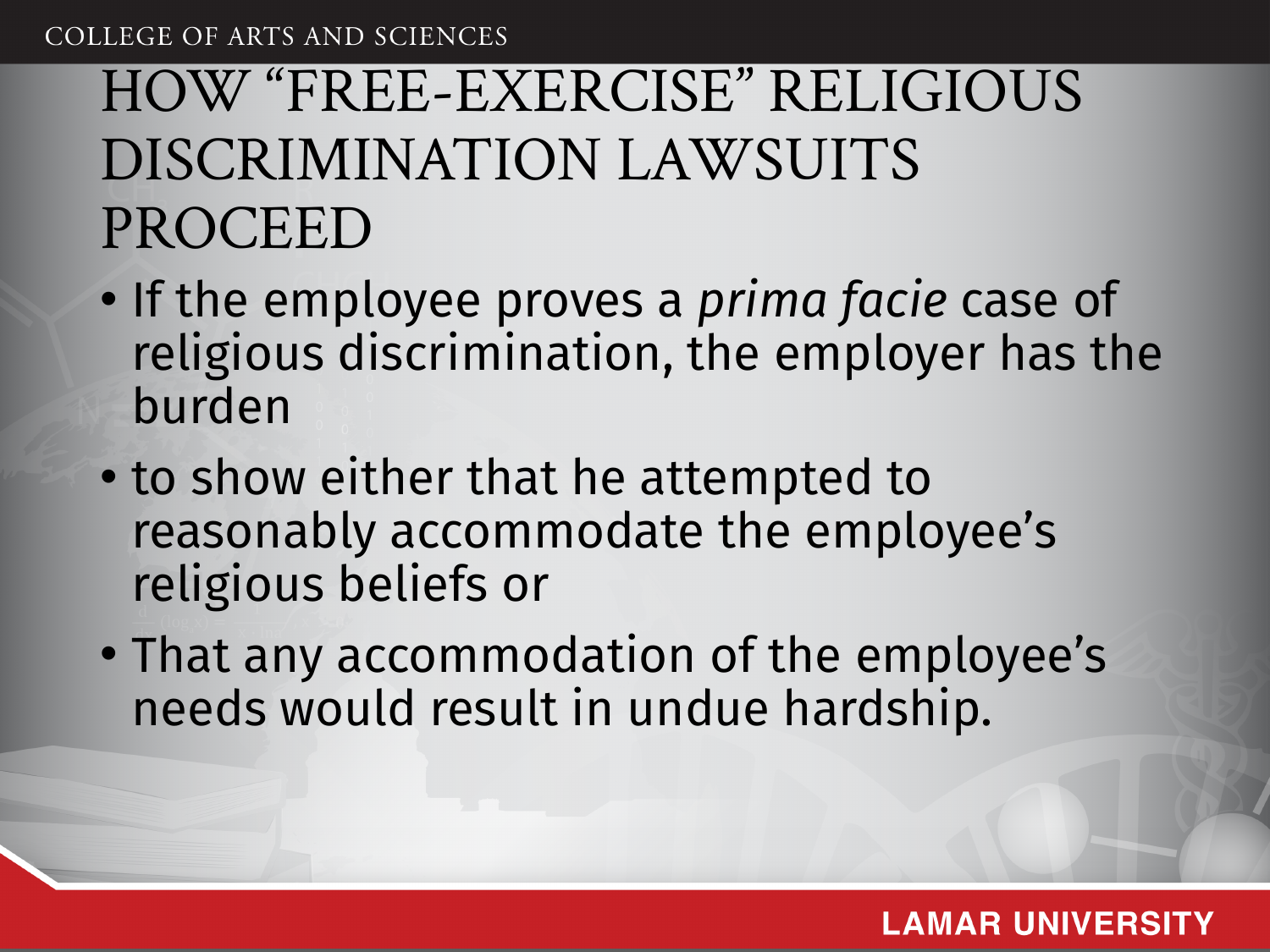

# How “Free-Exercise” Religious Discrimination Lawsuits Proceed
If the employee proves a prima facie case of religious discrimination, the employer has the burden
to show either that he attempted to reasonably accommodate the employee’s religious beliefs or
That any accommodation of the employee’s needs would result in undue hardship.